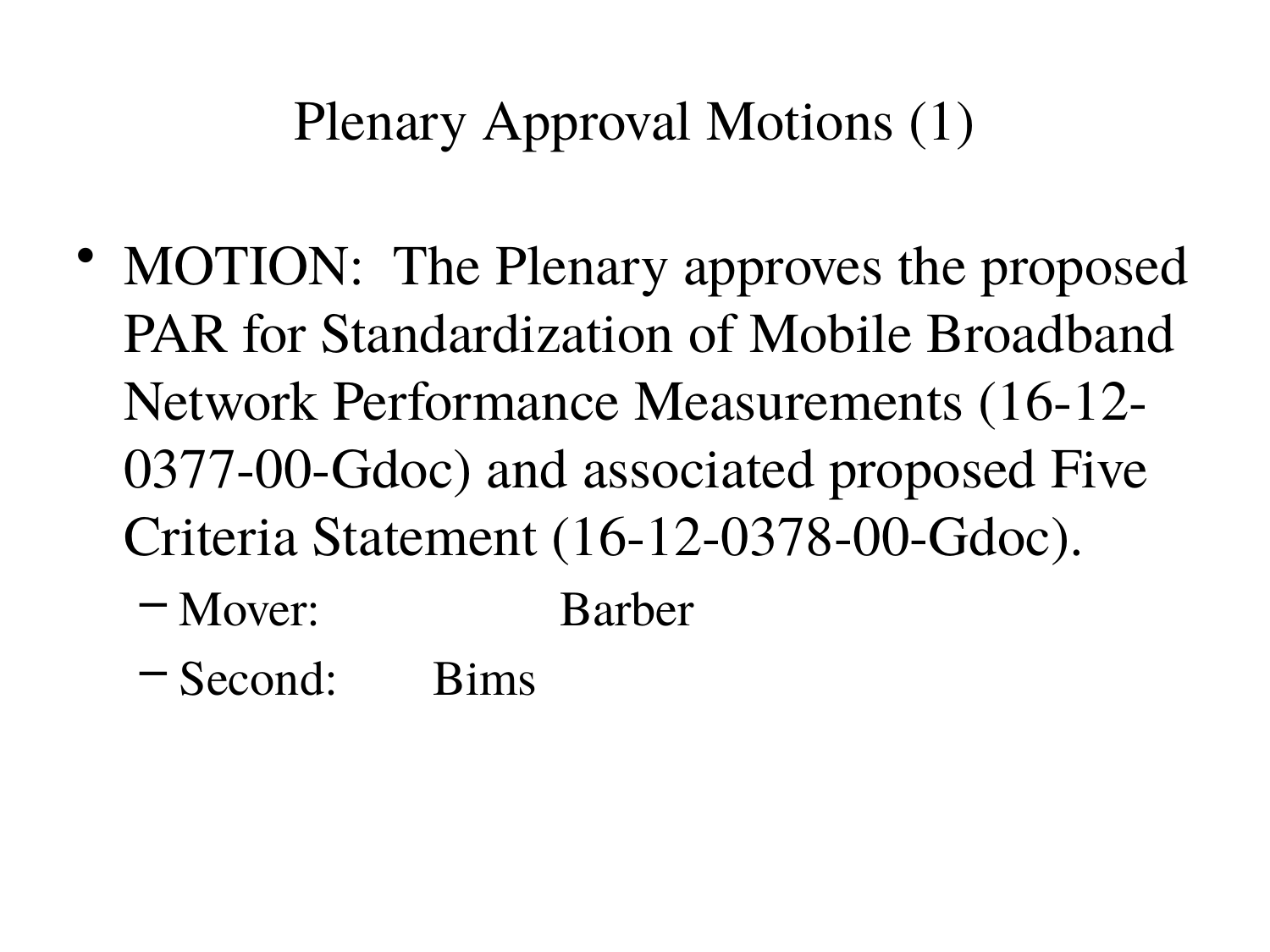

# Plenary Approval Motions (1)
MOTION:  The Plenary approves the proposed PAR for Standardization of Mobile Broadband Network Performance Measurements (16-12-0377-00-Gdoc) and associated proposed Five Criteria Statement (16-12-0378-00-Gdoc).
Mover:		Barber
Second:	Bims